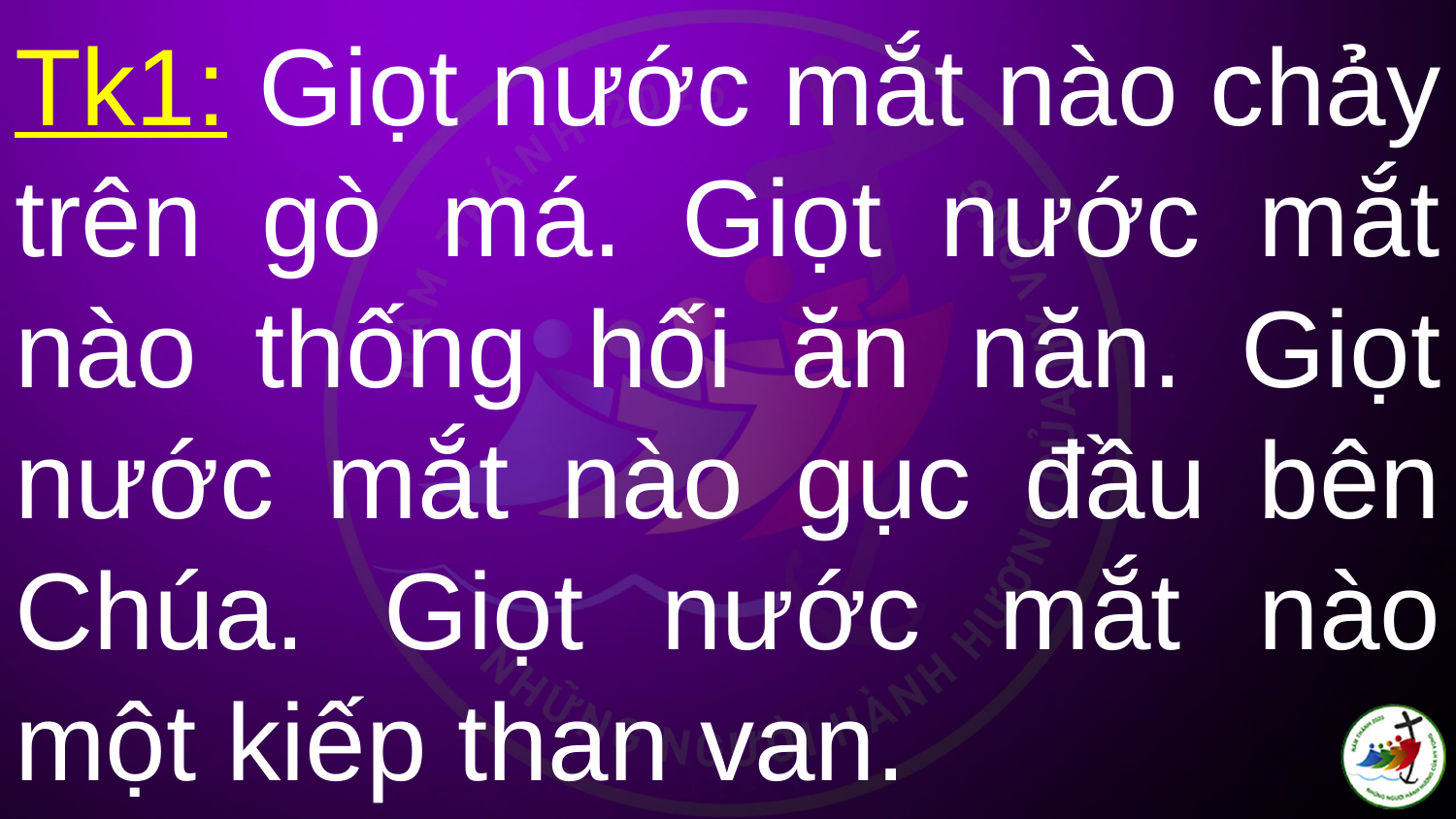

# Tk1: Giọt nước mắt nào chảy trên gò má. Giọt nước mắt nào thống hối ăn năn. Giọt nước mắt nào gục đầu bên Chúa. Giọt nước mắt nào một kiếp than van.